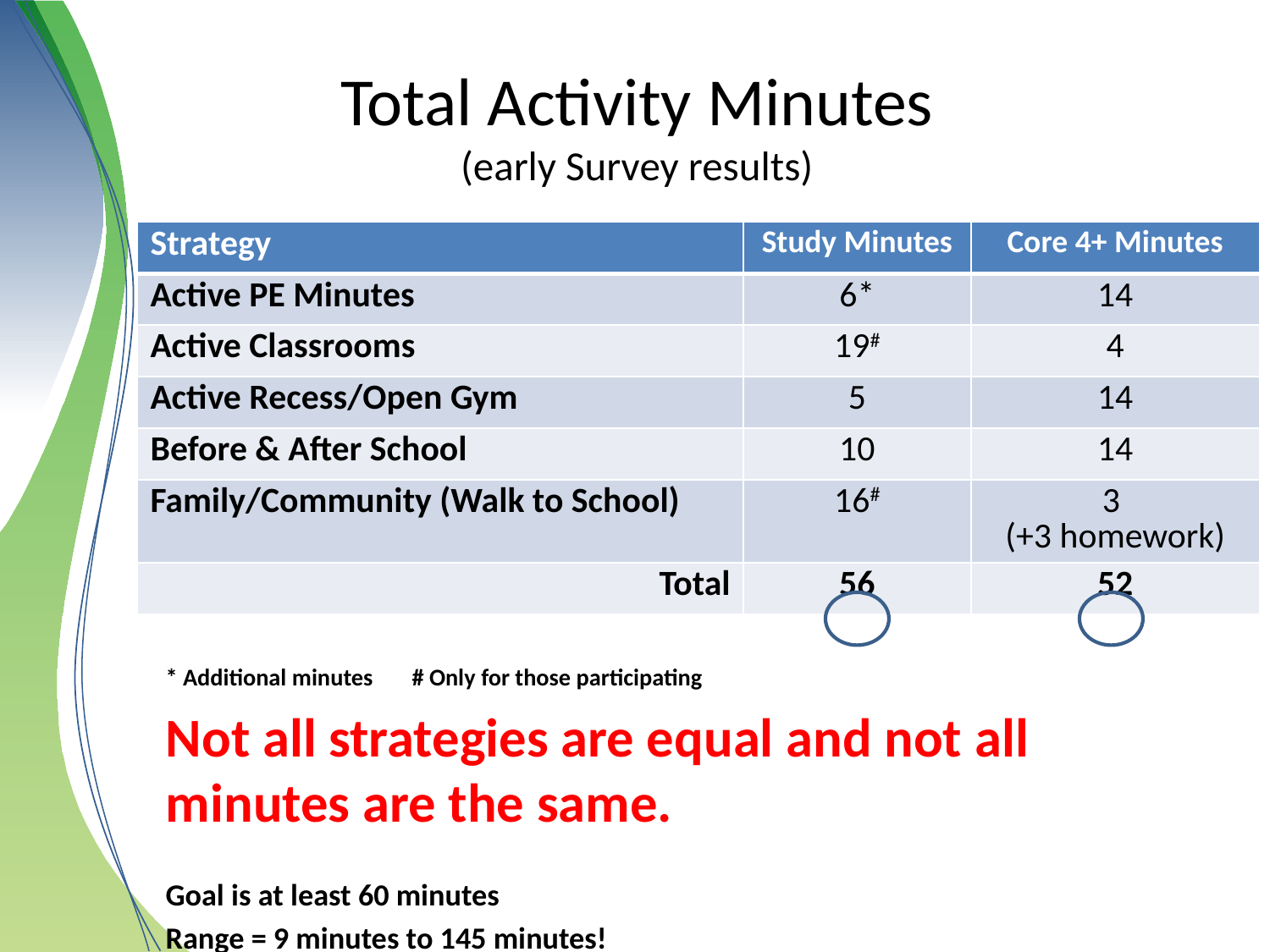

# Total Activity Minutes (early Survey results)
| Strategy | Study Minutes | Core 4+ Minutes |
| --- | --- | --- |
| Active PE Minutes | 6\* | 14 |
| Active Classrooms | 19# | 4 |
| Active Recess/Open Gym | 5 | 14 |
| Before & After School | 10 | 14 |
| Family/Community (Walk to School) | 16# | 3 (+3 homework) |
| Total | 56 | 52 |

* Additional minutes	# Only for those participating
Not all strategies are equal and not all minutes are the same.

Goal is at least 60 minutes
Range = 9 minutes to 145 minutes!